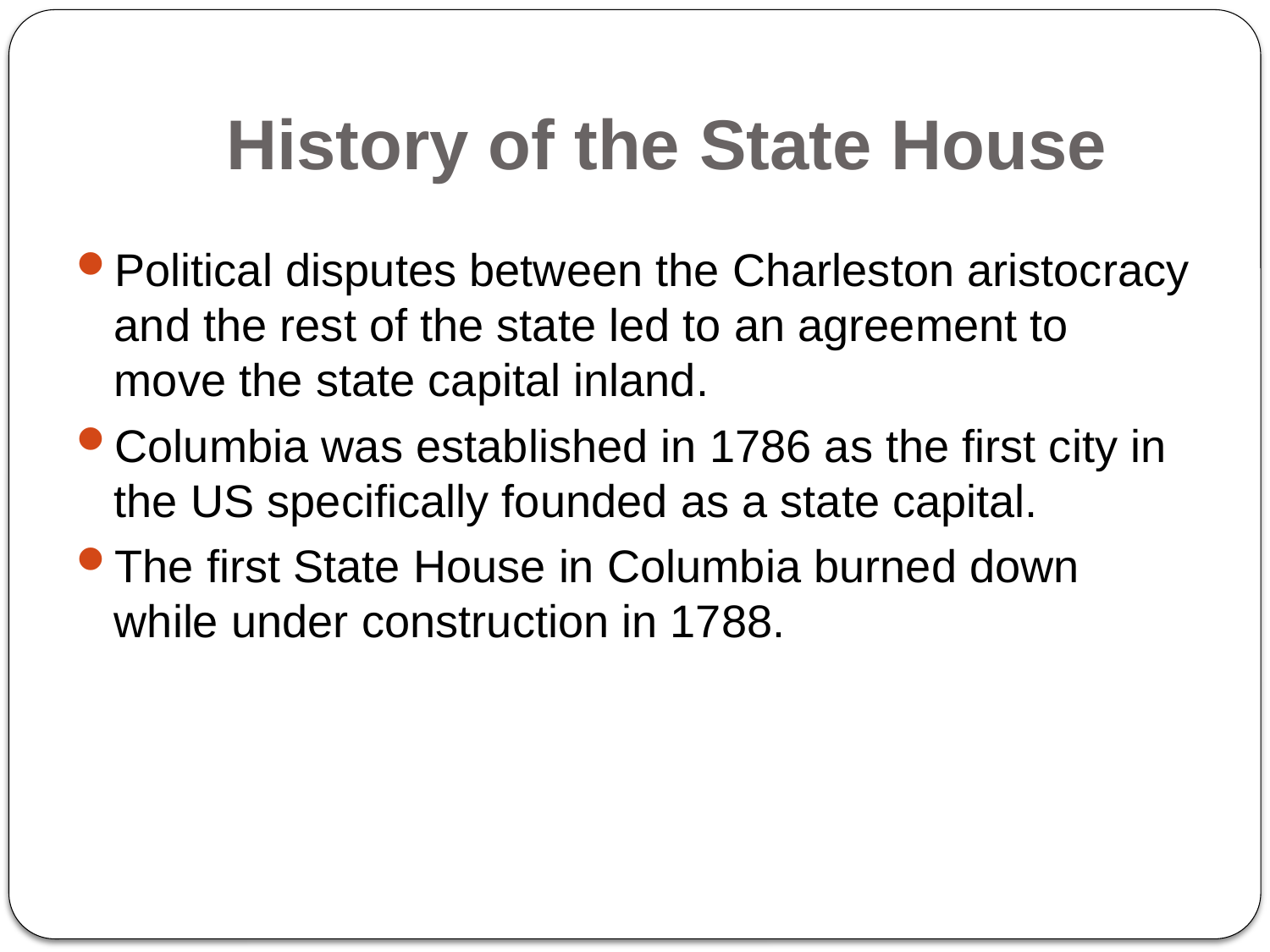

# History of the State House

Political disputes between the Charleston aristocracy and the rest of the state led to an agreement to move the state capital inland.
Columbia was established in 1786 as the first city in the US specifically founded as a state capital.
The first State House in Columbia burned down while under construction in 1788.